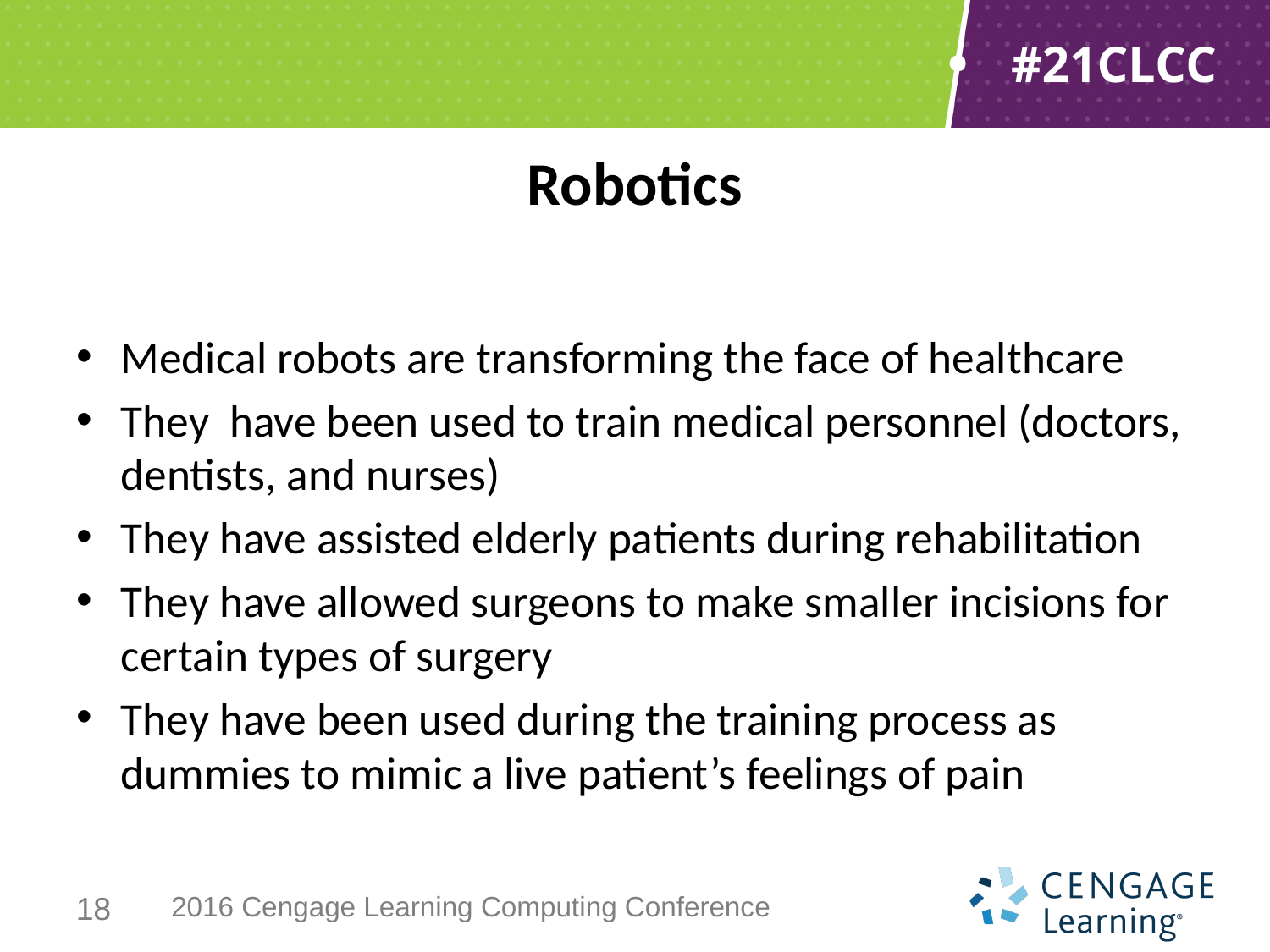

# Robotics
Medical robots are transforming the face of healthcare
They  have been used to train medical personnel (doctors, dentists, and nurses)
They have assisted elderly patients during rehabilitation
They have allowed surgeons to make smaller incisions for certain types of surgery
They have been used during the training process as dummies to mimic a live patient’s feelings of pain

18
2016 Cengage Learning Computing Conference